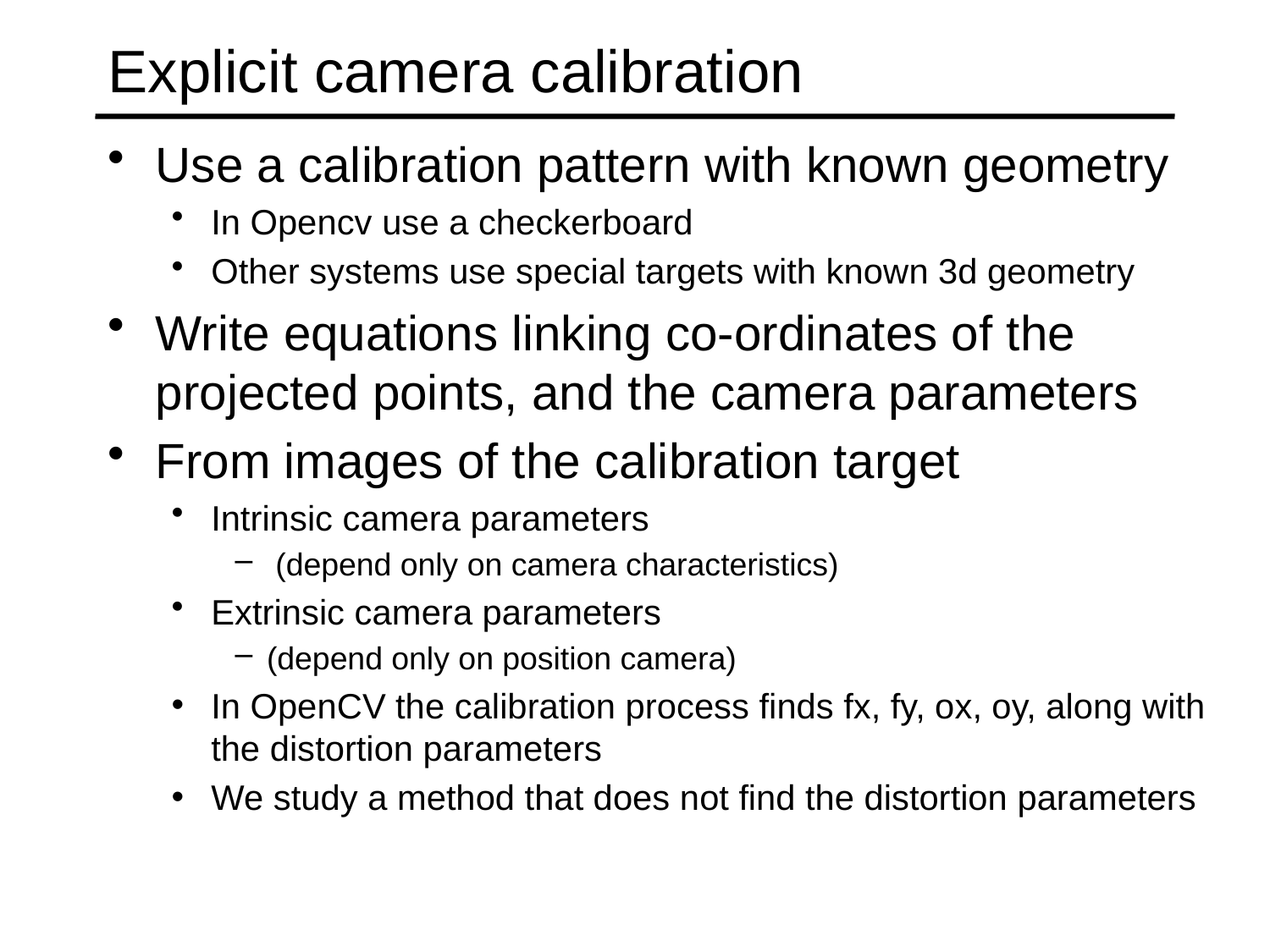

# Explicit camera calibration
Use a calibration pattern with known geometry
In Opencv use a checkerboard
Other systems use special targets with known 3d geometry
Write equations linking co-ordinates of the projected points, and the camera parameters
From images of the calibration target
Intrinsic camera parameters
 (depend only on camera characteristics)
Extrinsic camera parameters
(depend only on position camera)
In OpenCV the calibration process finds fx, fy, ox, oy, along with the distortion parameters
We study a method that does not find the distortion parameters